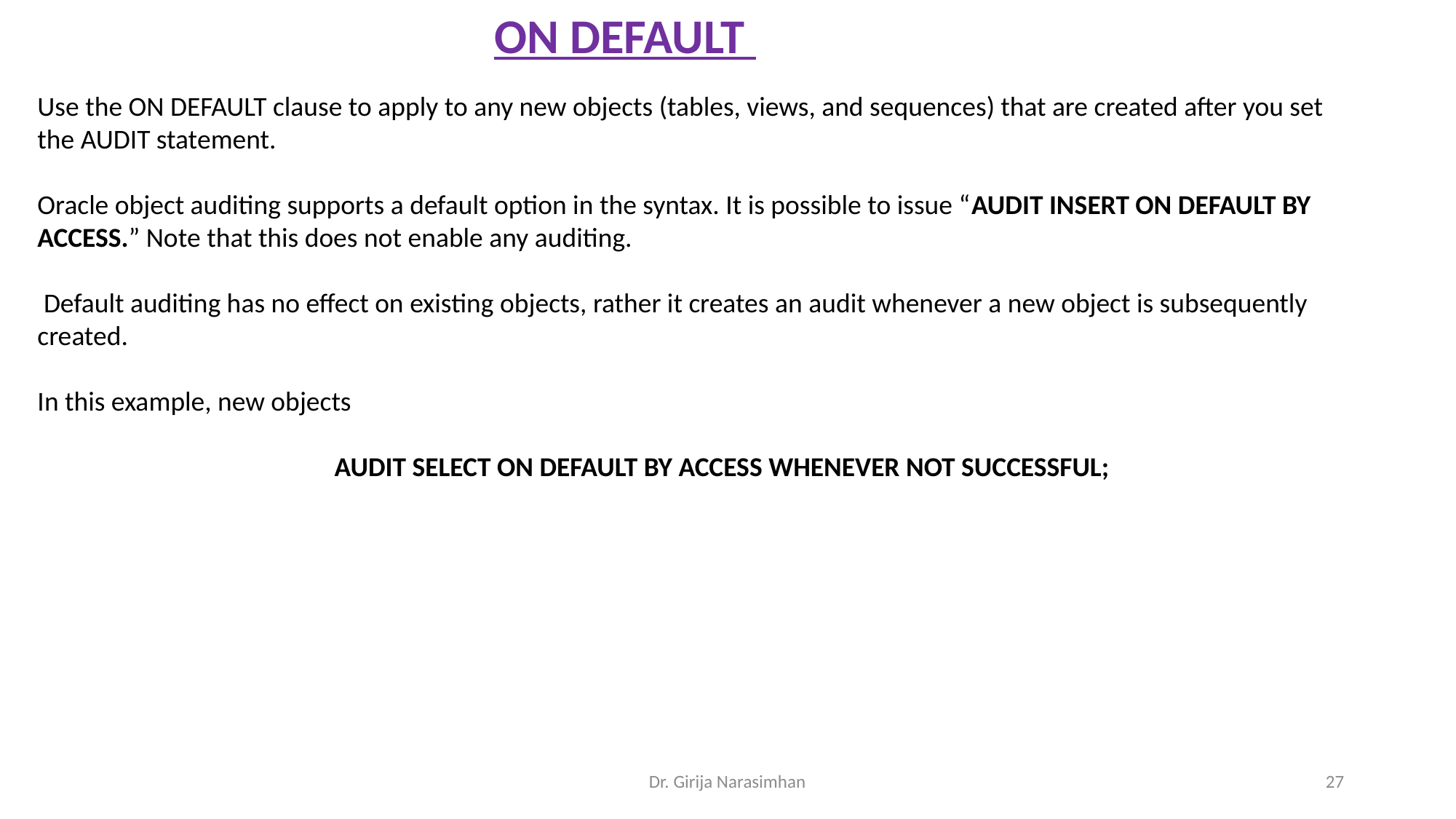

ON DEFAULT
Use the ON DEFAULT clause to apply to any new objects (tables, views, and sequences) that are created after you set the AUDIT statement.

Oracle object auditing supports a default option in the syntax. It is possible to issue “AUDIT INSERT ON DEFAULT BY ACCESS.” Note that this does not enable any auditing.

 Default auditing has no effect on existing objects, rather it creates an audit whenever a new object is subsequently created.

In this example, new objects

                                                AUDIT SELECT ON DEFAULT BY ACCESS WHENEVER NOT SUCCESSFUL;
Dr. Girija Narasimhan
27